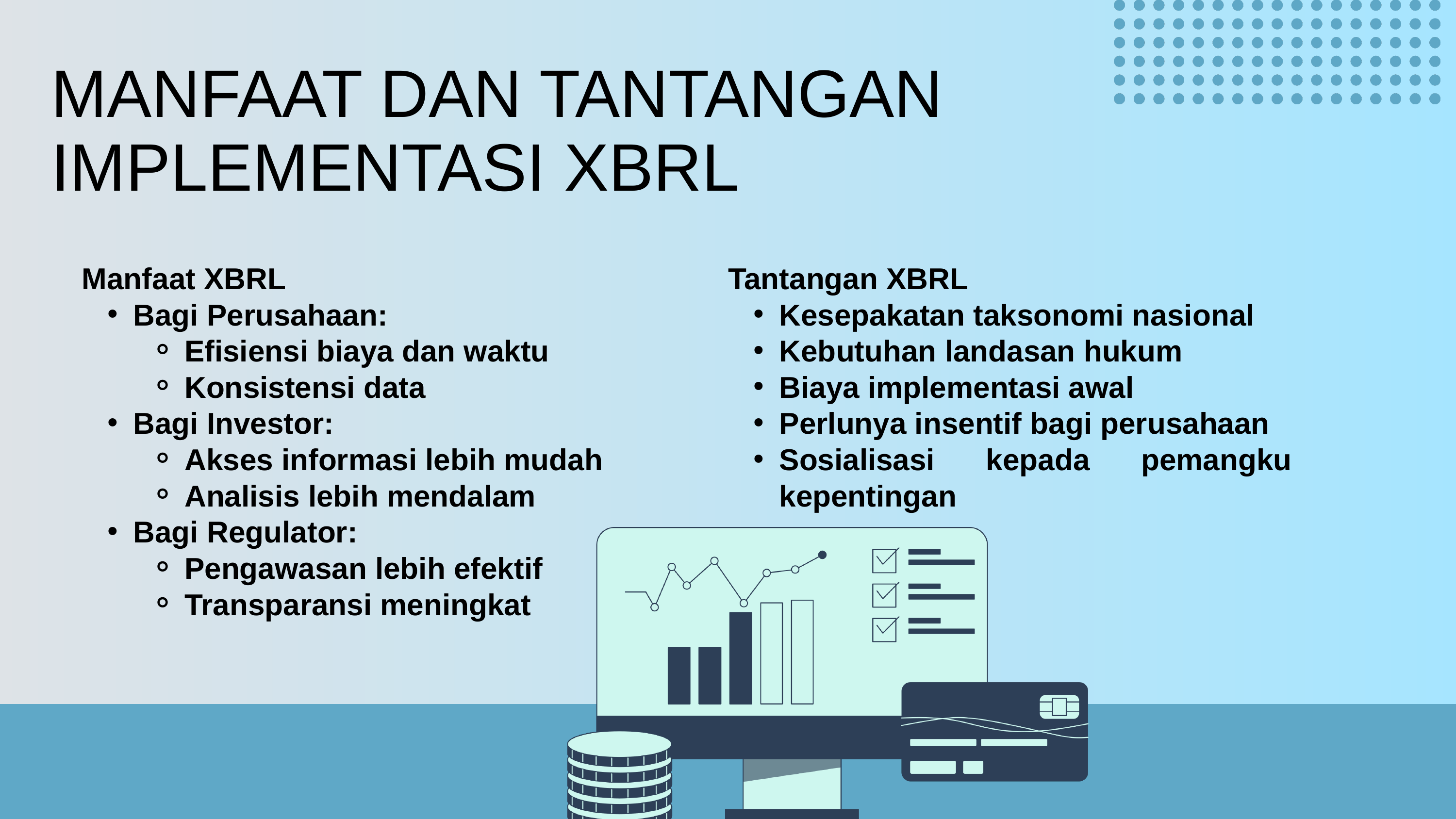

MANFAAT DAN TANTANGAN IMPLEMENTASI XBRL
Manfaat XBRL
Bagi Perusahaan:
Efisiensi biaya dan waktu
Konsistensi data
Bagi Investor:
Akses informasi lebih mudah
Analisis lebih mendalam
Bagi Regulator:
Pengawasan lebih efektif
Transparansi meningkat

Tantangan XBRL
Kesepakatan taksonomi nasional
Kebutuhan landasan hukum
Biaya implementasi awal
Perlunya insentif bagi perusahaan
Sosialisasi kepada pemangku kepentingan